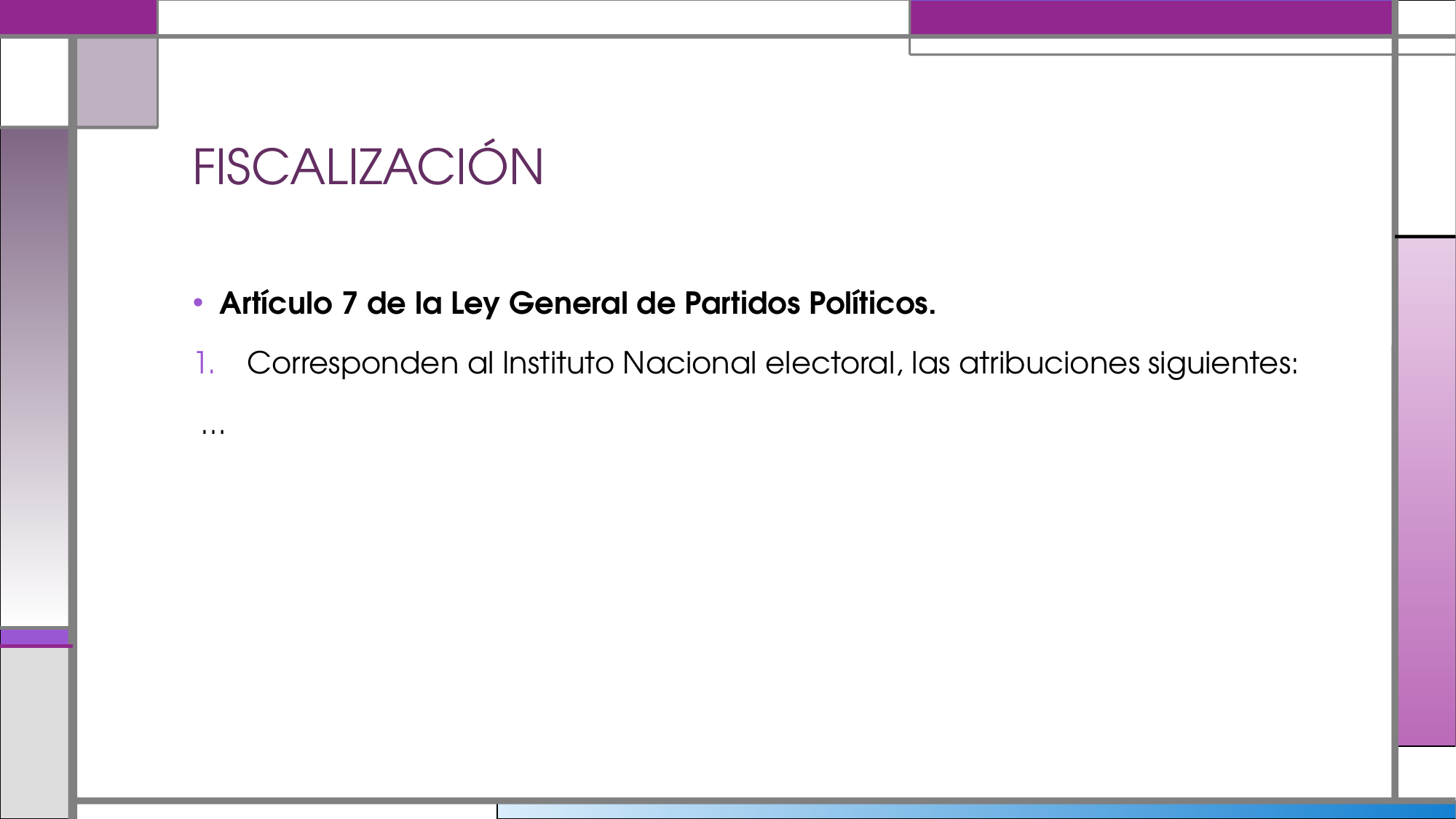

# FISCALIZACIÓN

Artículo 7 de la Ley General de Partidos Políticos.
Corresponden al Instituto Nacional electoral, las atribuciones siguientes:
 …